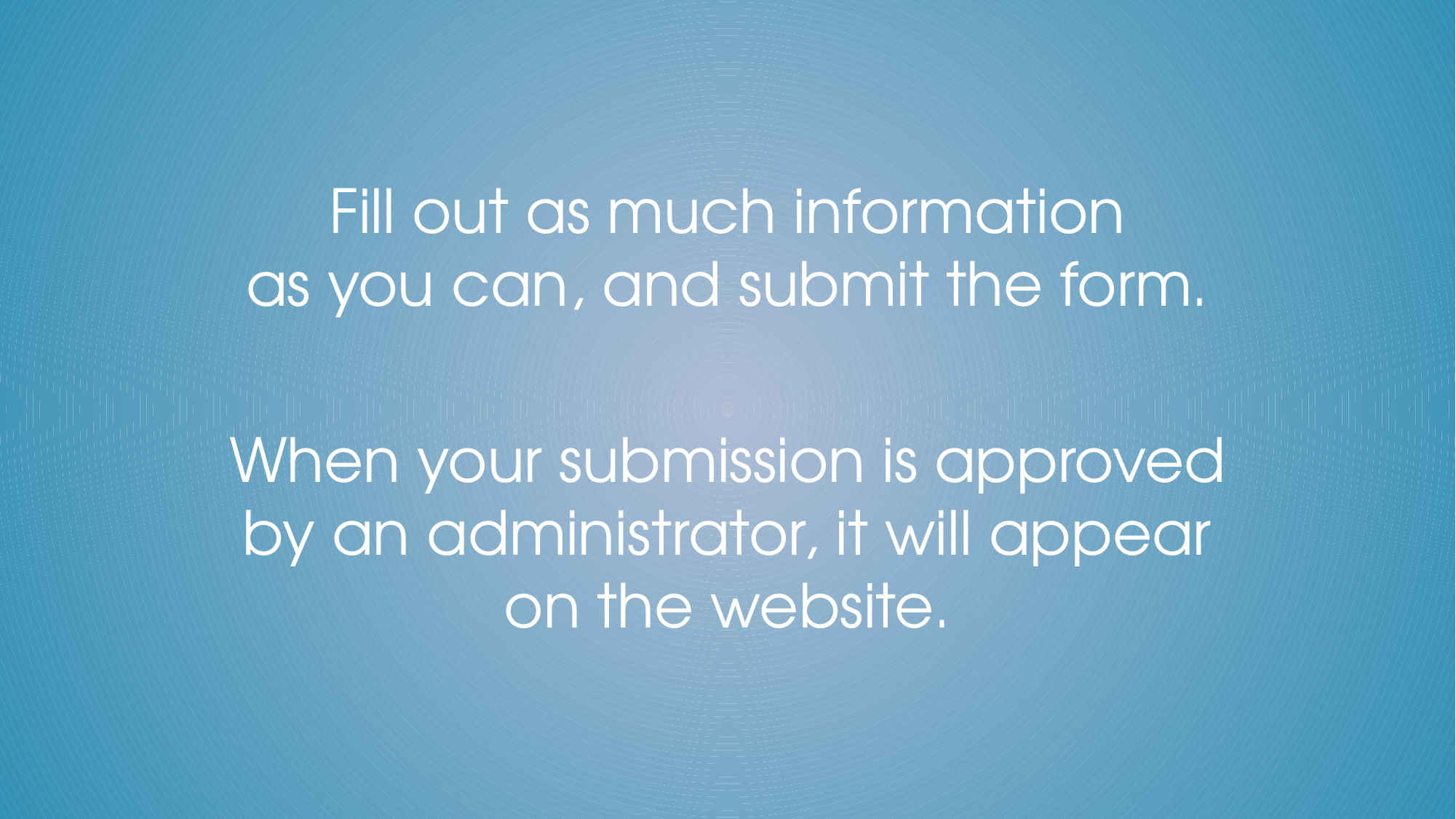

Fill out as much information
as you can, and submit the form.
When your submission is approved by an administrator, it will appear on the website.